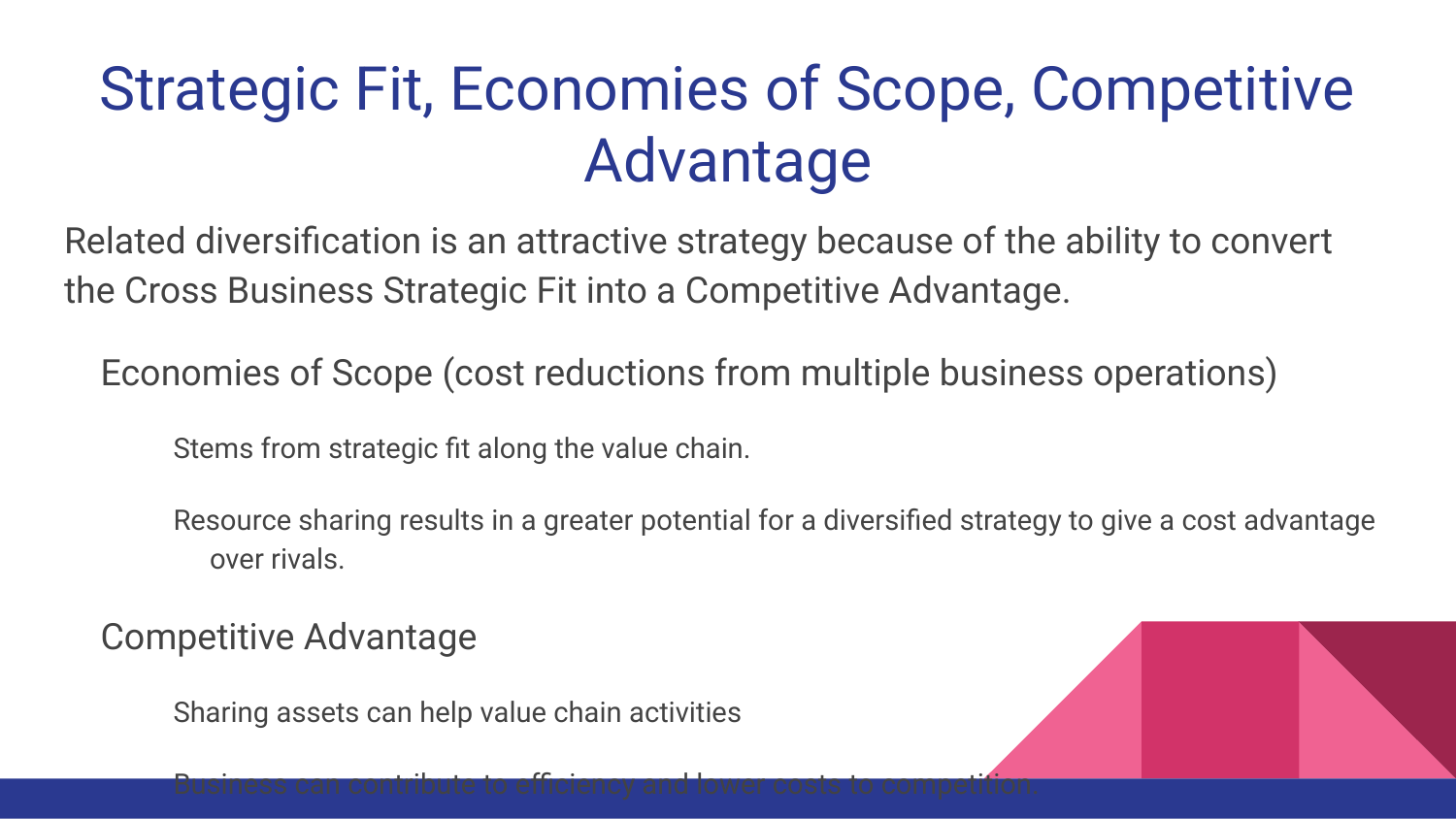

# Strategic Fit, Economies of Scope, Competitive Advantage
Related diversification is an attractive strategy because of the ability to convert the Cross Business Strategic Fit into a Competitive Advantage.
Economies of Scope (cost reductions from multiple business operations)
Stems from strategic fit along the value chain.
Resource sharing results in a greater potential for a diversified strategy to give a cost advantage over rivals.
Competitive Advantage
Sharing assets can help value chain activities
Business can contribute to efficiency and lower costs to competition.
Can provide a differentiation basis.